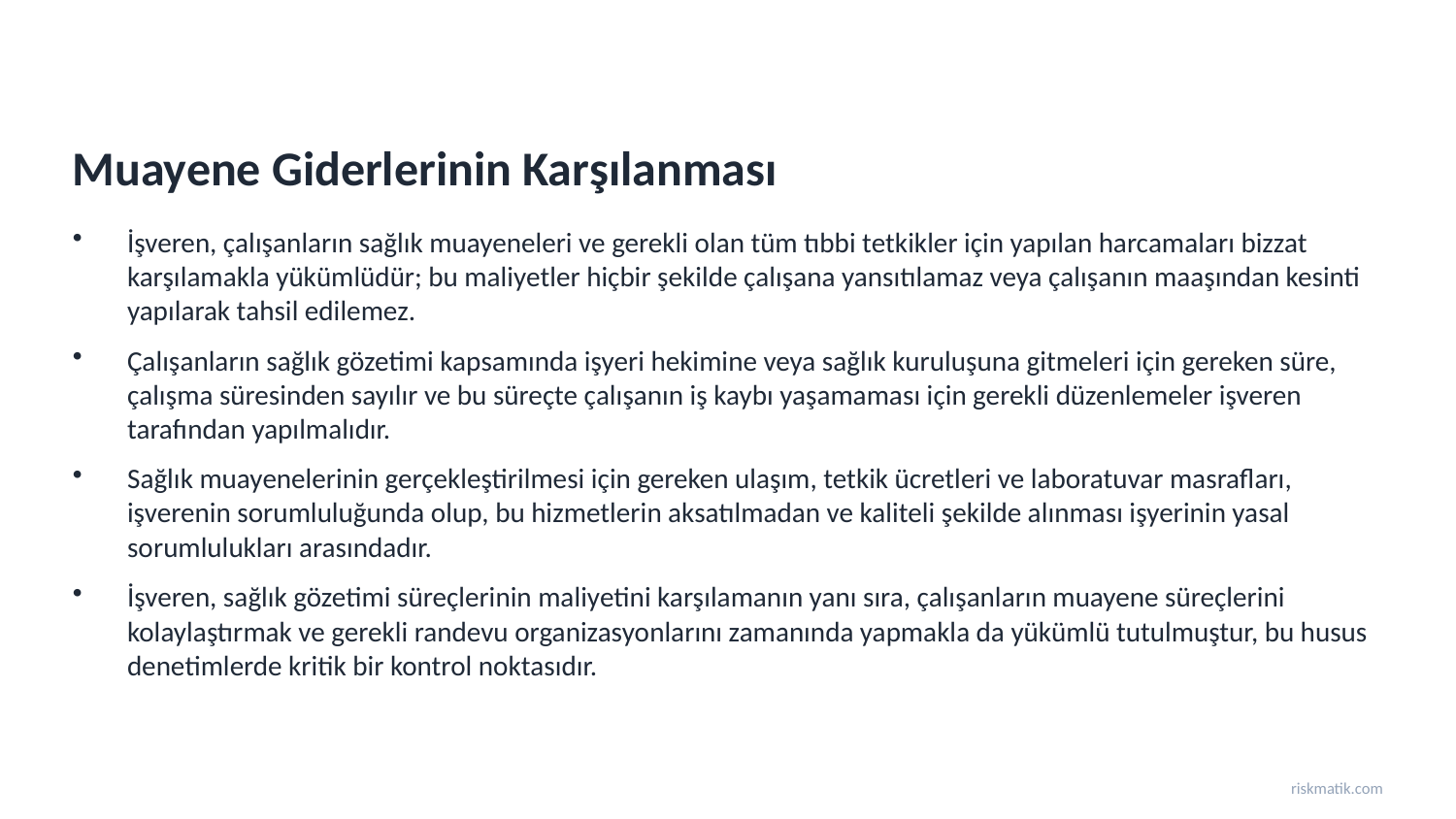

Muayene Giderlerinin Karşılanması
İşveren, çalışanların sağlık muayeneleri ve gerekli olan tüm tıbbi tetkikler için yapılan harcamaları bizzat karşılamakla yükümlüdür; bu maliyetler hiçbir şekilde çalışana yansıtılamaz veya çalışanın maaşından kesinti yapılarak tahsil edilemez.
Çalışanların sağlık gözetimi kapsamında işyeri hekimine veya sağlık kuruluşuna gitmeleri için gereken süre, çalışma süresinden sayılır ve bu süreçte çalışanın iş kaybı yaşamaması için gerekli düzenlemeler işveren tarafından yapılmalıdır.
Sağlık muayenelerinin gerçekleştirilmesi için gereken ulaşım, tetkik ücretleri ve laboratuvar masrafları, işverenin sorumluluğunda olup, bu hizmetlerin aksatılmadan ve kaliteli şekilde alınması işyerinin yasal sorumlulukları arasındadır.
İşveren, sağlık gözetimi süreçlerinin maliyetini karşılamanın yanı sıra, çalışanların muayene süreçlerini kolaylaştırmak ve gerekli randevu organizasyonlarını zamanında yapmakla da yükümlü tutulmuştur, bu husus denetimlerde kritik bir kontrol noktasıdır.
riskmatik.com